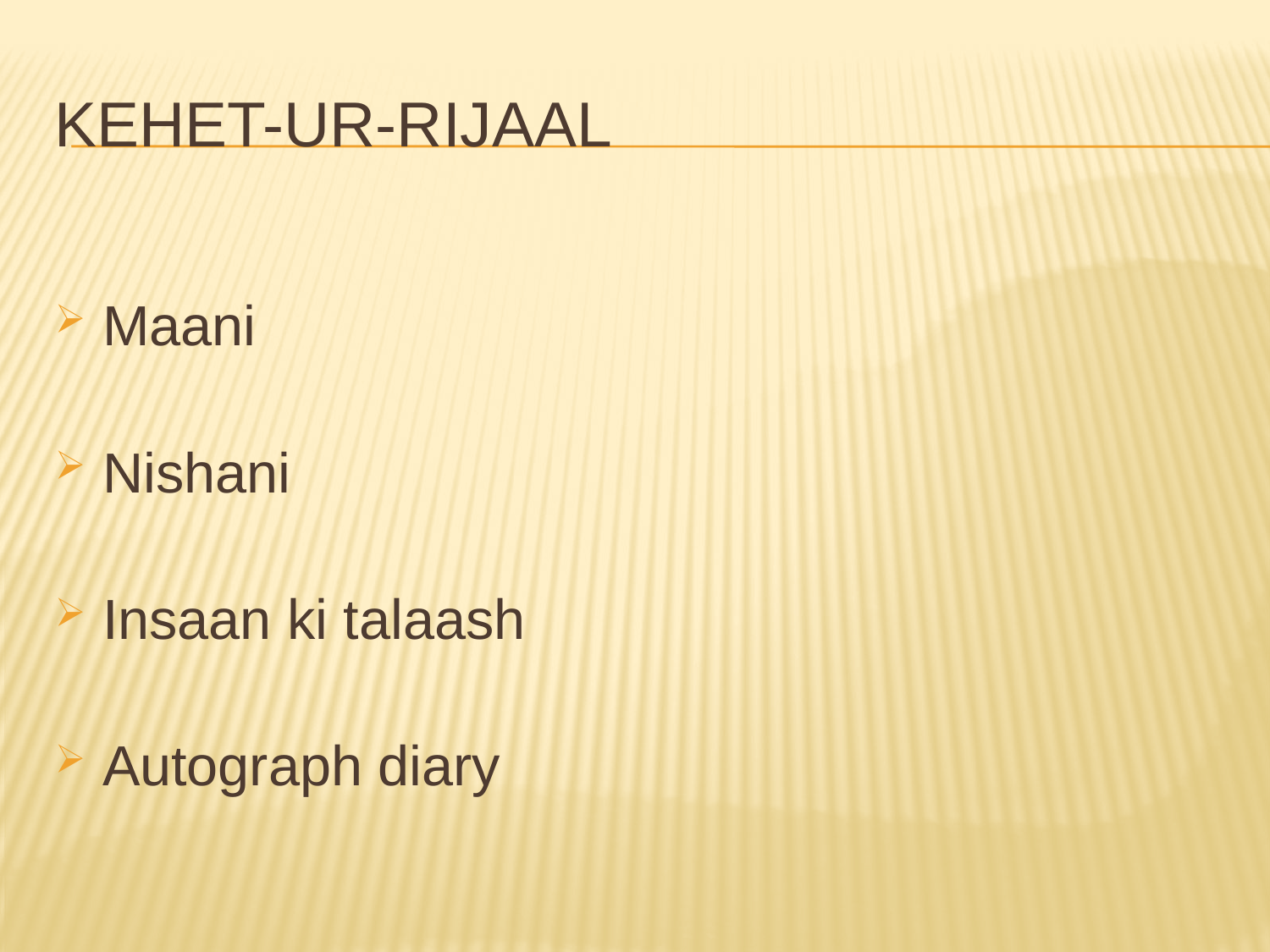

# KEHET-UR-RIJAAL
Maani
Nishani
Insaan ki talaash
Autograph diary